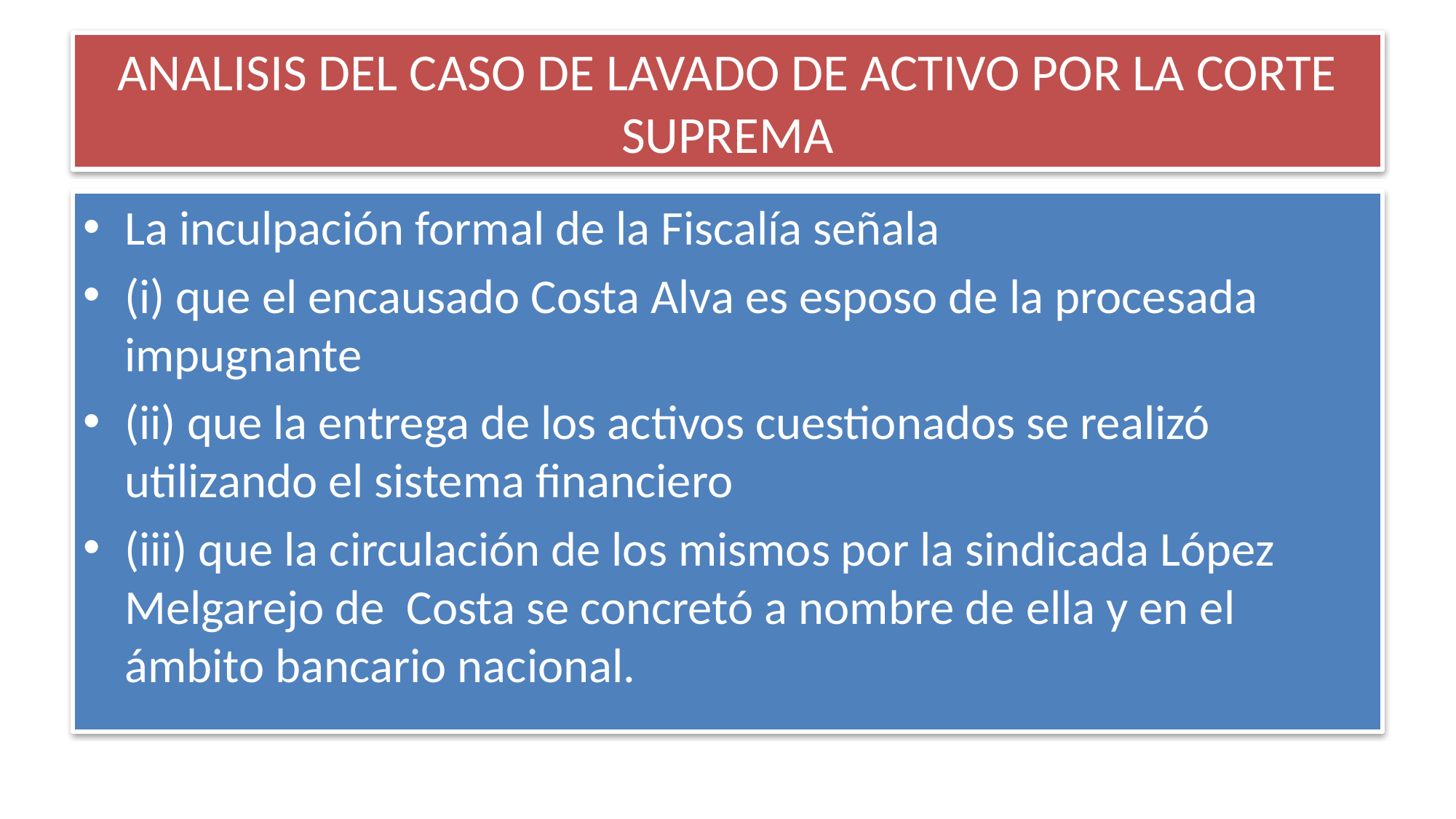

# ANALISIS DEL CASO DE LAVADO DE ACTIVO POR LA CORTE SUPREMA
La inculpación formal de la Fiscalía señala
(i) que el encausado Costa Alva es esposo de la procesada impugnante
(ii) que la entrega de los activos cuestionados se realizó utilizando el sistema financiero
(iii) que la circulación de los mismos por la sindicada López Melgarejo de  Costa se concretó a nombre de ella y en el ámbito bancario nacional.